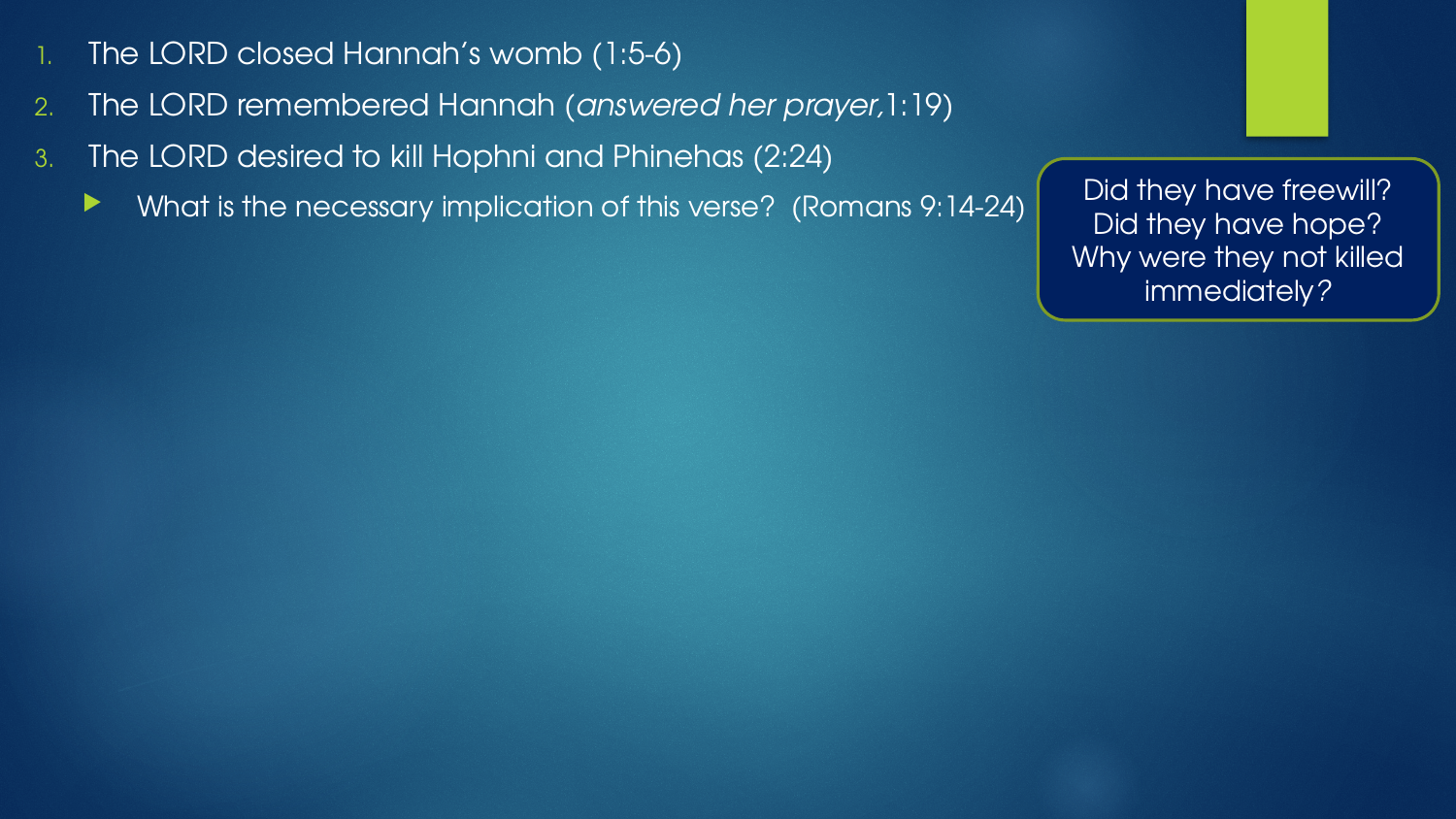

The LORD closed Hannah’s womb (1:5-6)
The LORD remembered Hannah (answered her prayer,1:19)
The LORD desired to kill Hophni and Phinehas (2:24)
What is the necessary implication of this verse?  (Romans 9:14-24)
Did they have freewill?
Did they have hope?
Why were they not killed immediately?